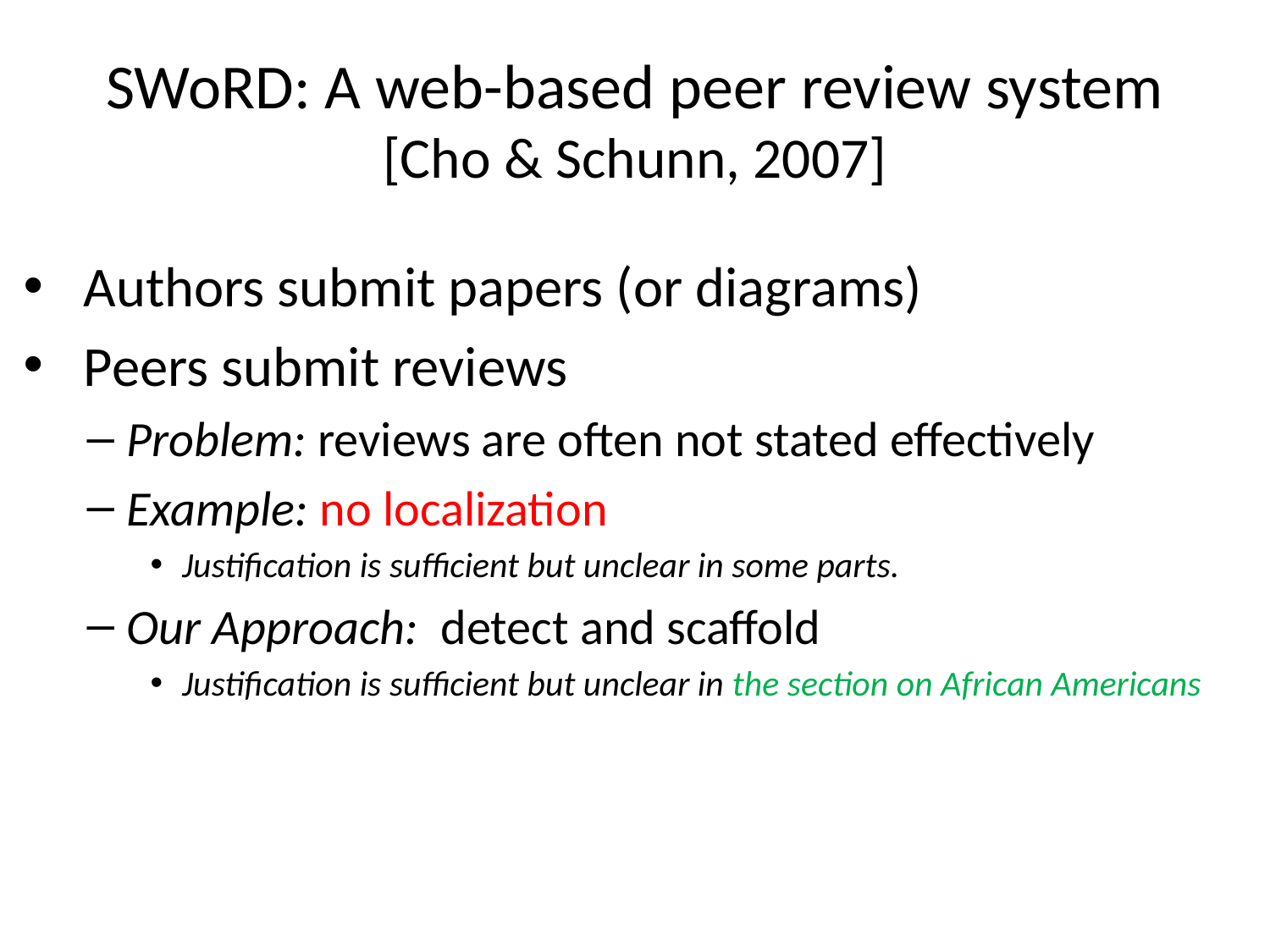

# SWoRD: A web-based peer review system [Cho & Schunn, 2007]
 Authors submit papers (or diagrams)
 Peers submit reviews
Problem: reviews are often not stated effectively
Example: no localization
Justification is sufficient but unclear in some parts.
Our Approach:  detect and scaffold
Justification is sufficient but unclear in the section on African Americans